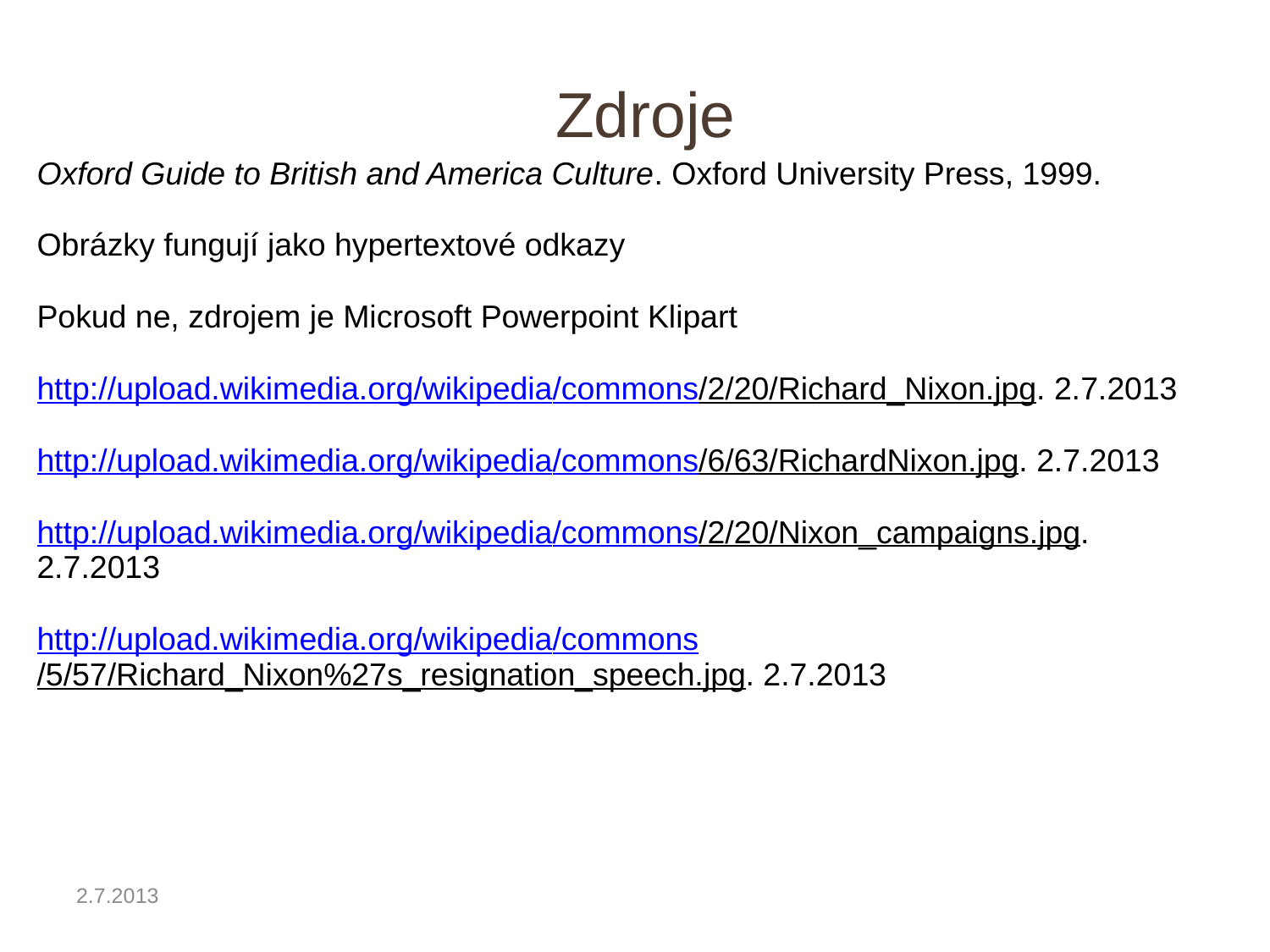

# Zdroje
Oxford Guide to British and America Culture. Oxford University Press, 1999.
Obrázky fungují jako hypertextové odkazy
Pokud ne, zdrojem je Microsoft Powerpoint Klipart
http://upload.wikimedia.org/wikipedia/commons/2/20/Richard_Nixon.jpg. 2.7.2013
http://upload.wikimedia.org/wikipedia/commons/6/63/RichardNixon.jpg. 2.7.2013
http://upload.wikimedia.org/wikipedia/commons/2/20/Nixon_campaigns.jpg. 2.7.2013
http://upload.wikimedia.org/wikipedia/commons/5/57/Richard_Nixon%27s_resignation_speech.jpg. 2.7.2013
httha1996). “Inkhorn terms: Invented words that didn't make

2.7.2013